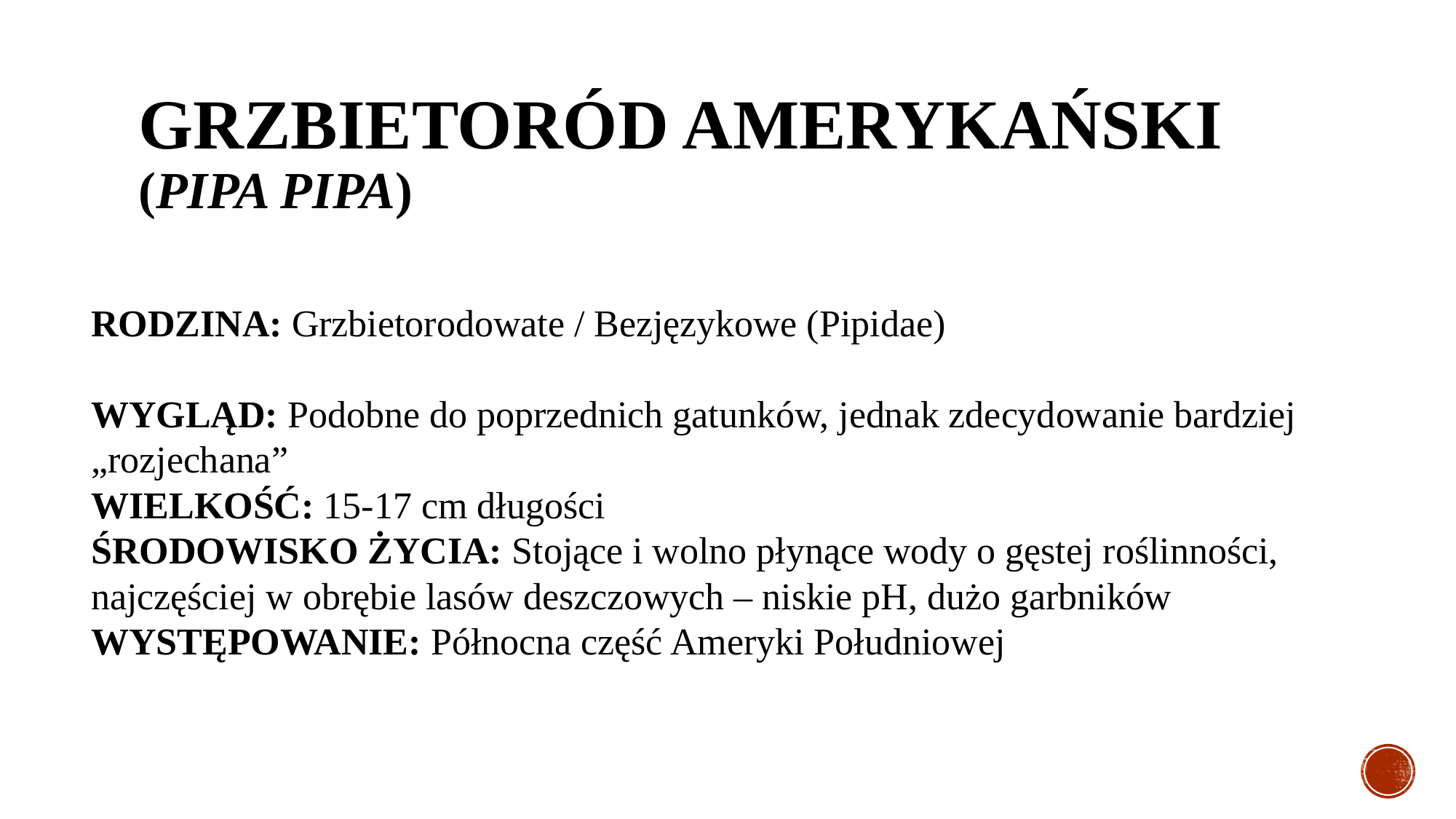

# Grzbietoród amerykański (Pipa pipa)
RODZINA: Grzbietorodowate / Bezjęzykowe (Pipidae)

WYGLĄD: Podobne do poprzednich gatunków, jednak zdecydowanie bardziej „rozjechana”
WIELKOŚĆ: 15-17 cm długości
ŚRODOWISKO ŻYCIA: Stojące i wolno płynące wody o gęstej roślinności, najczęściej w obrębie lasów deszczowych – niskie pH, dużo garbników
WYSTĘPOWANIE: Północna część Ameryki Południowej